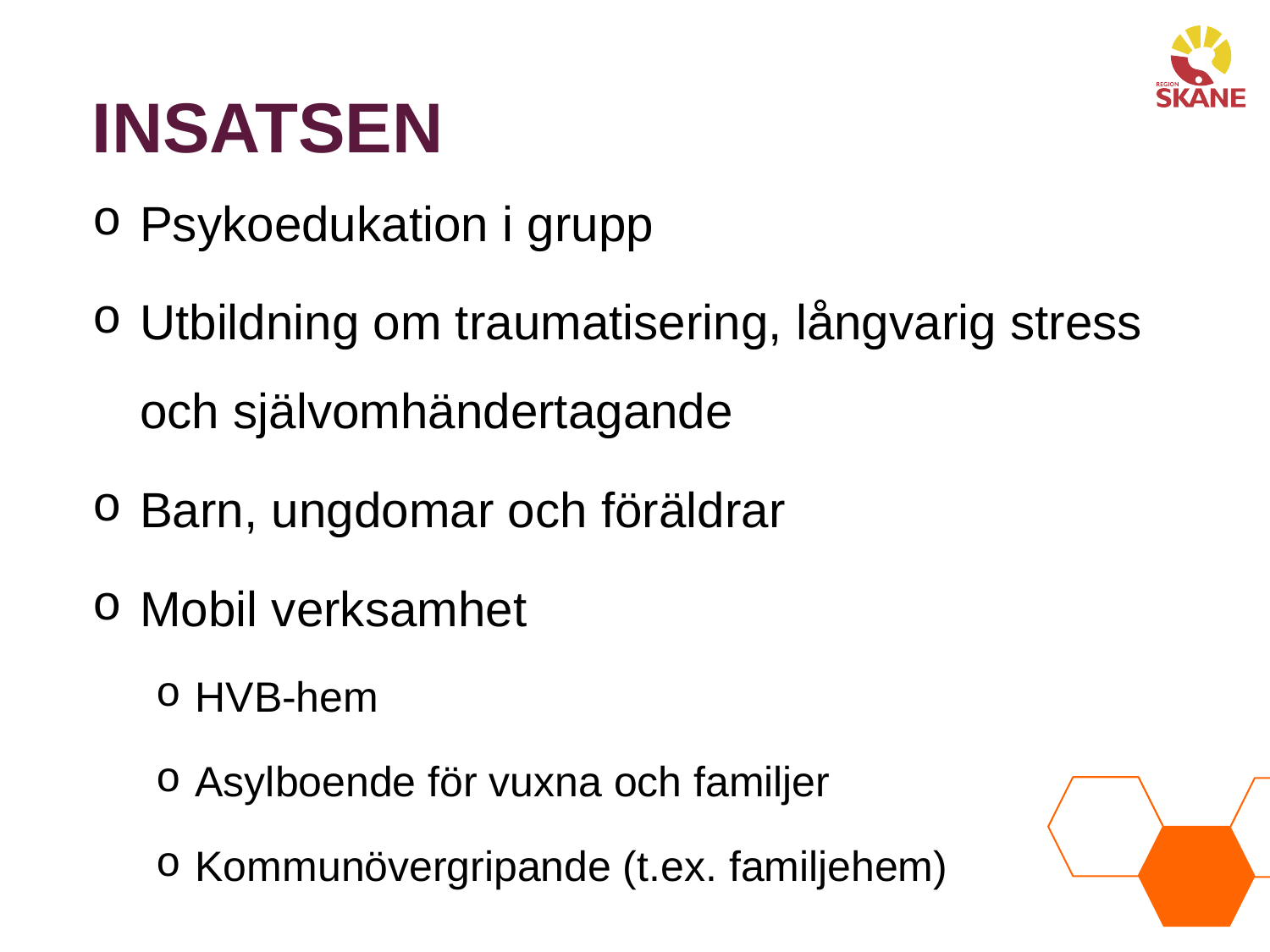

Insatsen
Psykoedukation i grupp
Utbildning om traumatisering, långvarig stress och självomhändertagande
Barn, ungdomar och föräldrar
Mobil verksamhet
HVB-hem
Asylboende för vuxna och familjer
Kommunövergripande (t.ex. familjehem)